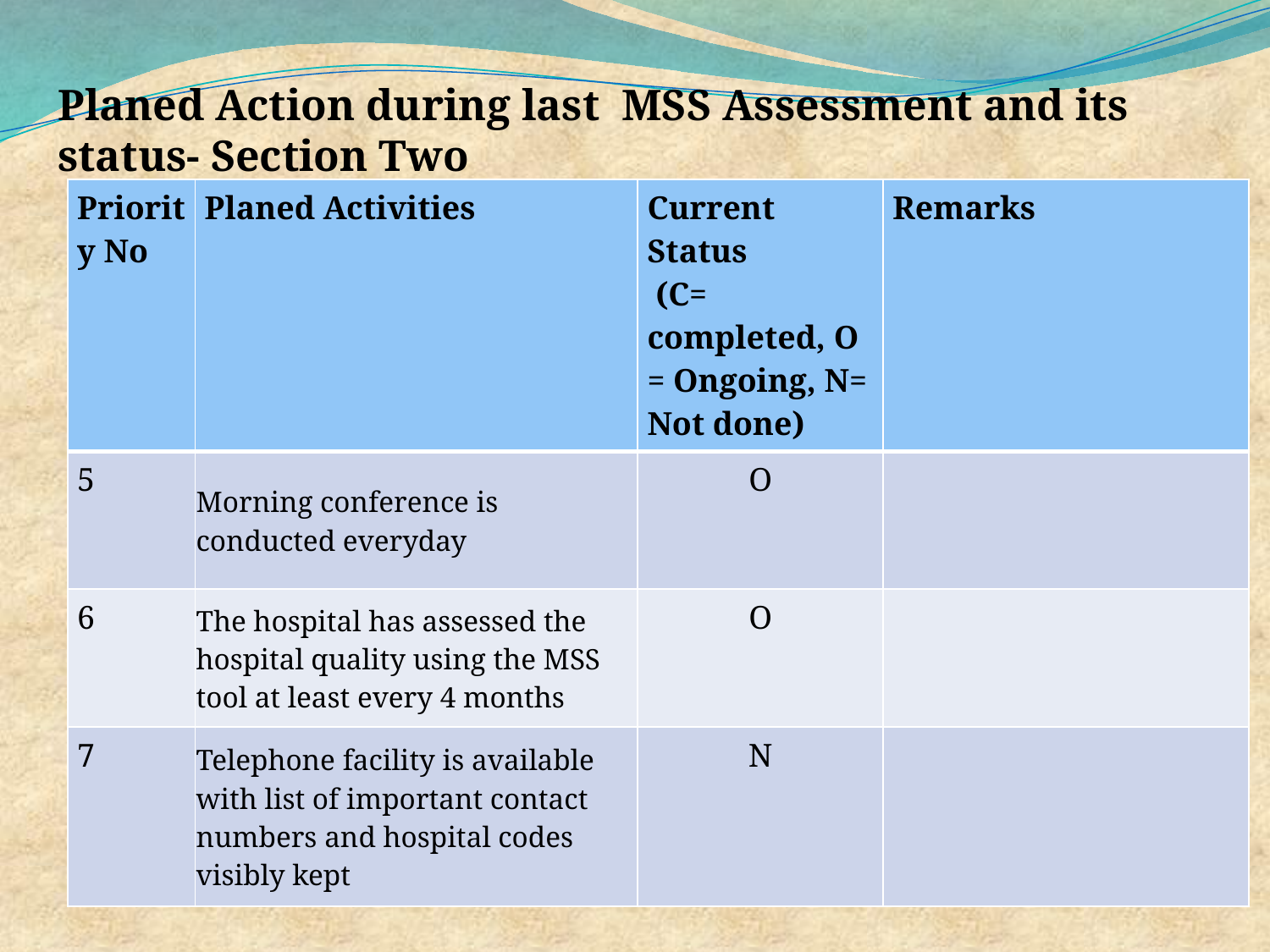

# Planed Action during last  MSS Assessment and its status- Section Two
| Priority No | Planed Activities | Current Status (C= completed, O = Ongoing, N= Not done) | Remarks |
| --- | --- | --- | --- |
| 5 | Morning conference is conducted everyday | O |  |
| 6 | The hospital has assessed the hospital quality using the MSS tool at least every 4 months | O |  |
| 7 | Telephone facility is available with list of important contact numbers and hospital codes visibly kept | N |  |
Plan 1
Plan 2
Plan 3
Plan 4
Plan 5